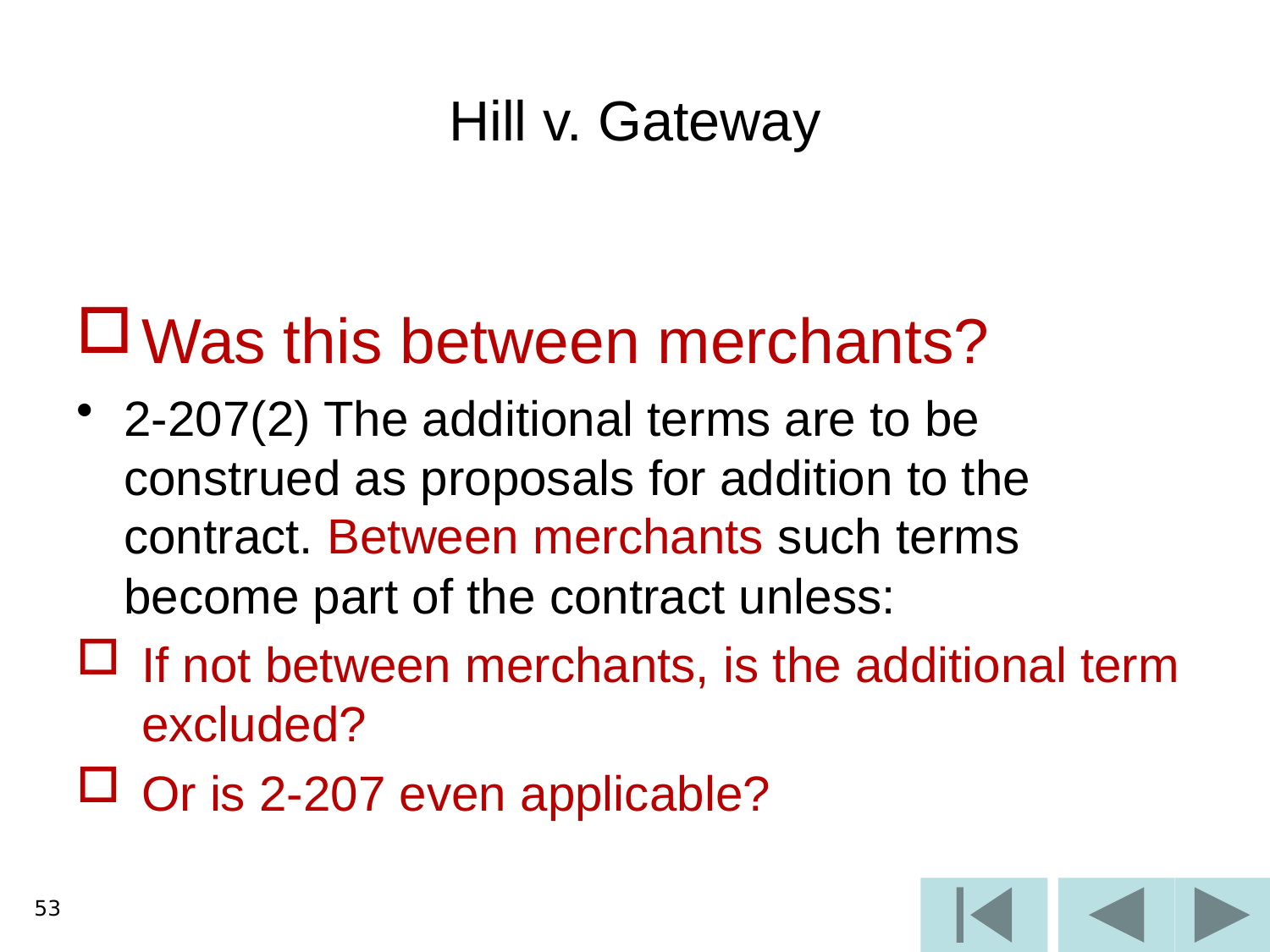

# Hill v. Gateway

Was this between merchants?
2-207(2) The additional terms are to be construed as proposals for addition to the contract. Between merchants such terms become part of the contract unless:
If not between merchants, is the additional term excluded?
Or is 2-207 even applicable?

53